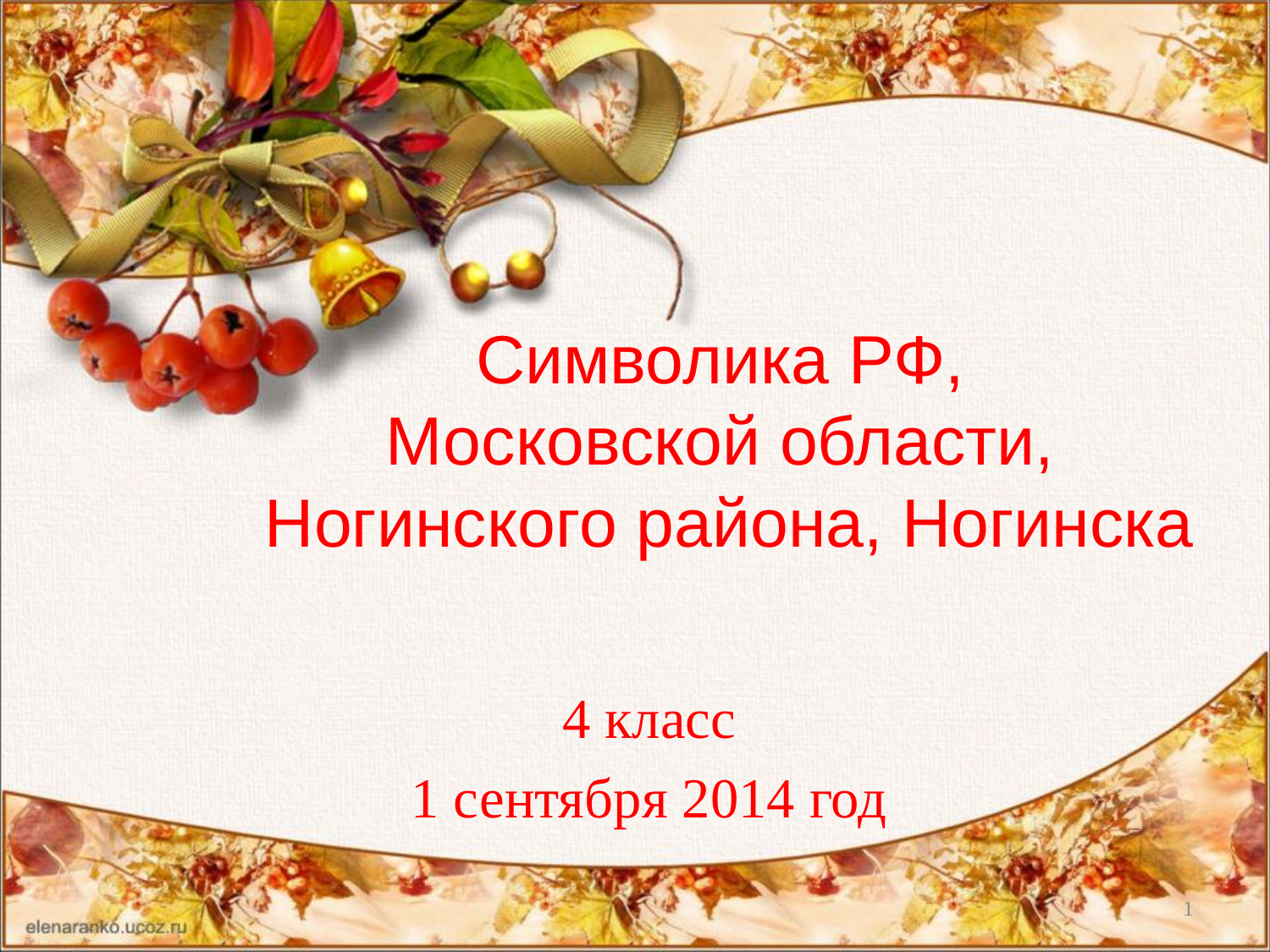

# Символика РФ, Московской области, Ногинского района, Ногинска
4 класс
1 сентября 2014 год
1